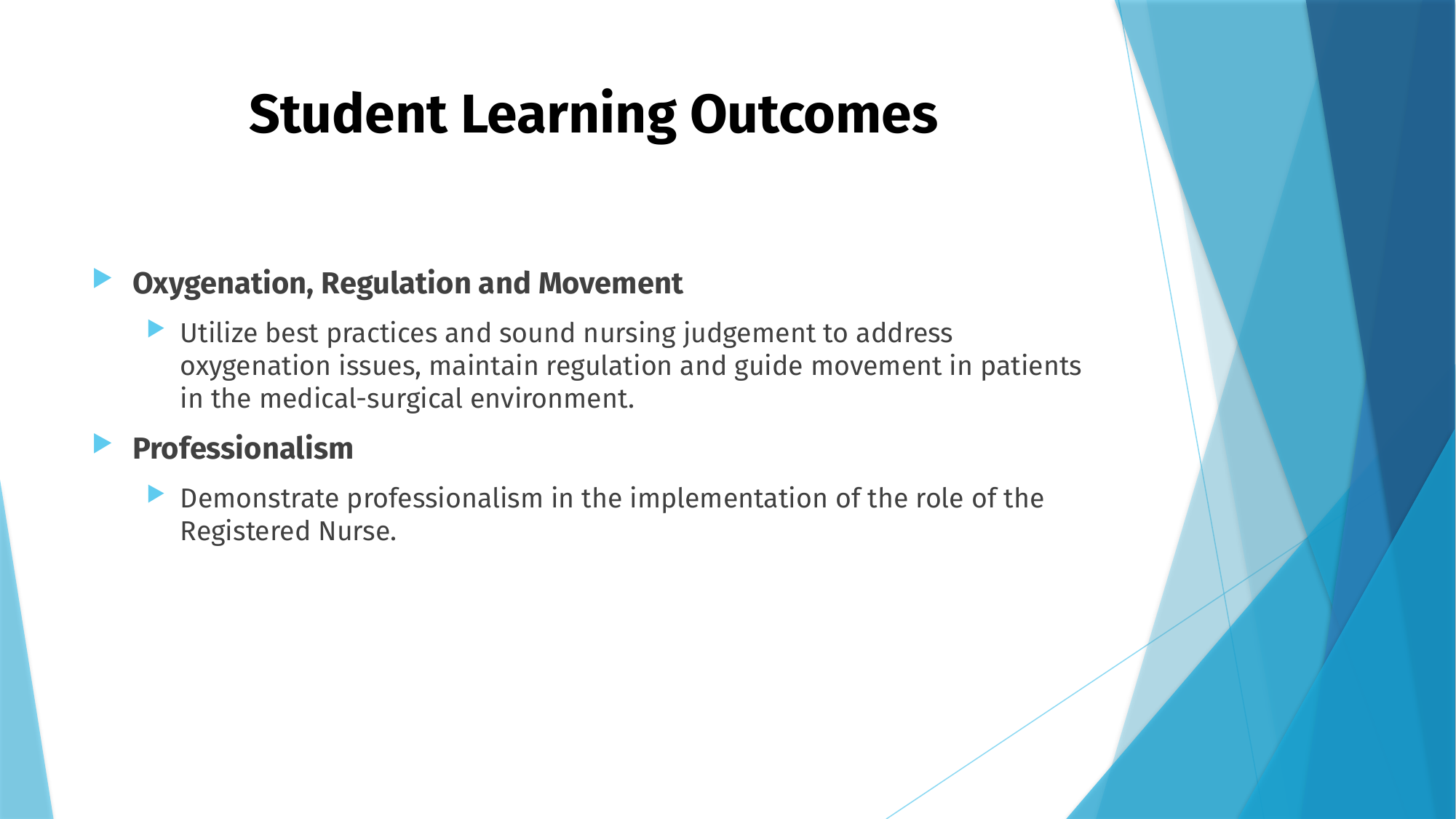

# Student Learning Outcomes
Oxygenation, Regulation and Movement
Utilize best practices and sound nursing judgement to address oxygenation issues, maintain regulation and guide movement in patients in the medical-surgical environment.
Professionalism
Demonstrate professionalism in the implementation of the role of the Registered Nurse.